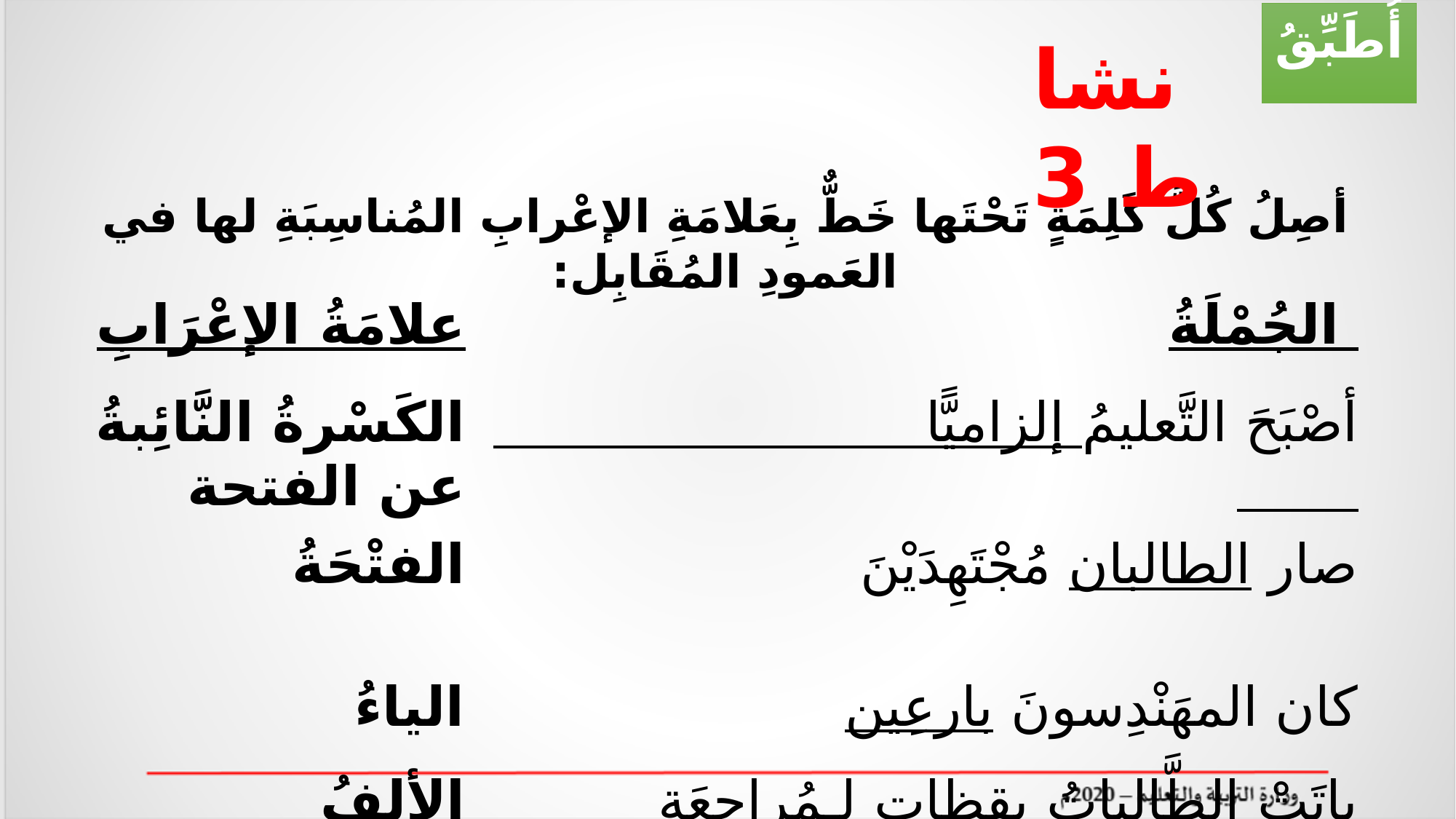

أُطَبِّقُ
نشاط 3

أصِلُ كُلَّ كَلِمَةٍ تَحْتَها خَطٌّ بِعَلامَةِ الإعْرابِ المُناسِبَةِ لها في العَمودِ المُقَابِل:

| علامَةُ الإعْرَابِ | الجُمْلَةُ |
| --- | --- |
| الكَسْرةُ النَّائِبةُ عن الفتحة | أصْبَحَ التَّعليمُ إلزاميًّا |
| الفتْحَةُ | صار الطالبان مُجْتَهِدَيْنَ |
| الياءُ | كان المهَنْدِسونَ بارعِين |
| الألِفُ | باتَتْ الطَّالِباتُ يقظاتٍ لِـمُراجعَةِ دُرُوسِهِنَّ |